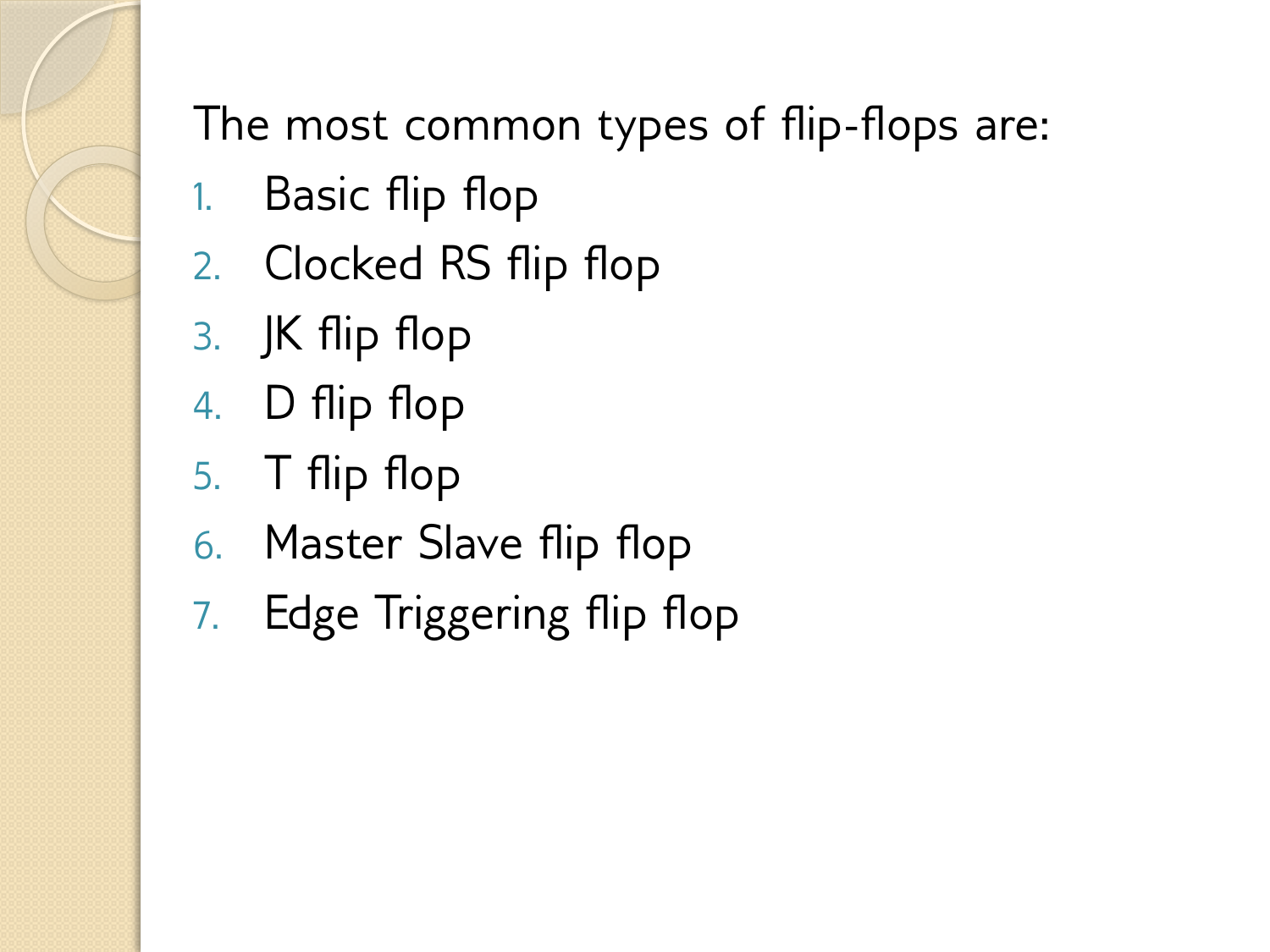

The most common types of flip-flops are:
Basic flip flop
Clocked RS flip flop
JK flip flop
D flip flop
T flip flop
Master Slave flip flop
Edge Triggering flip flop